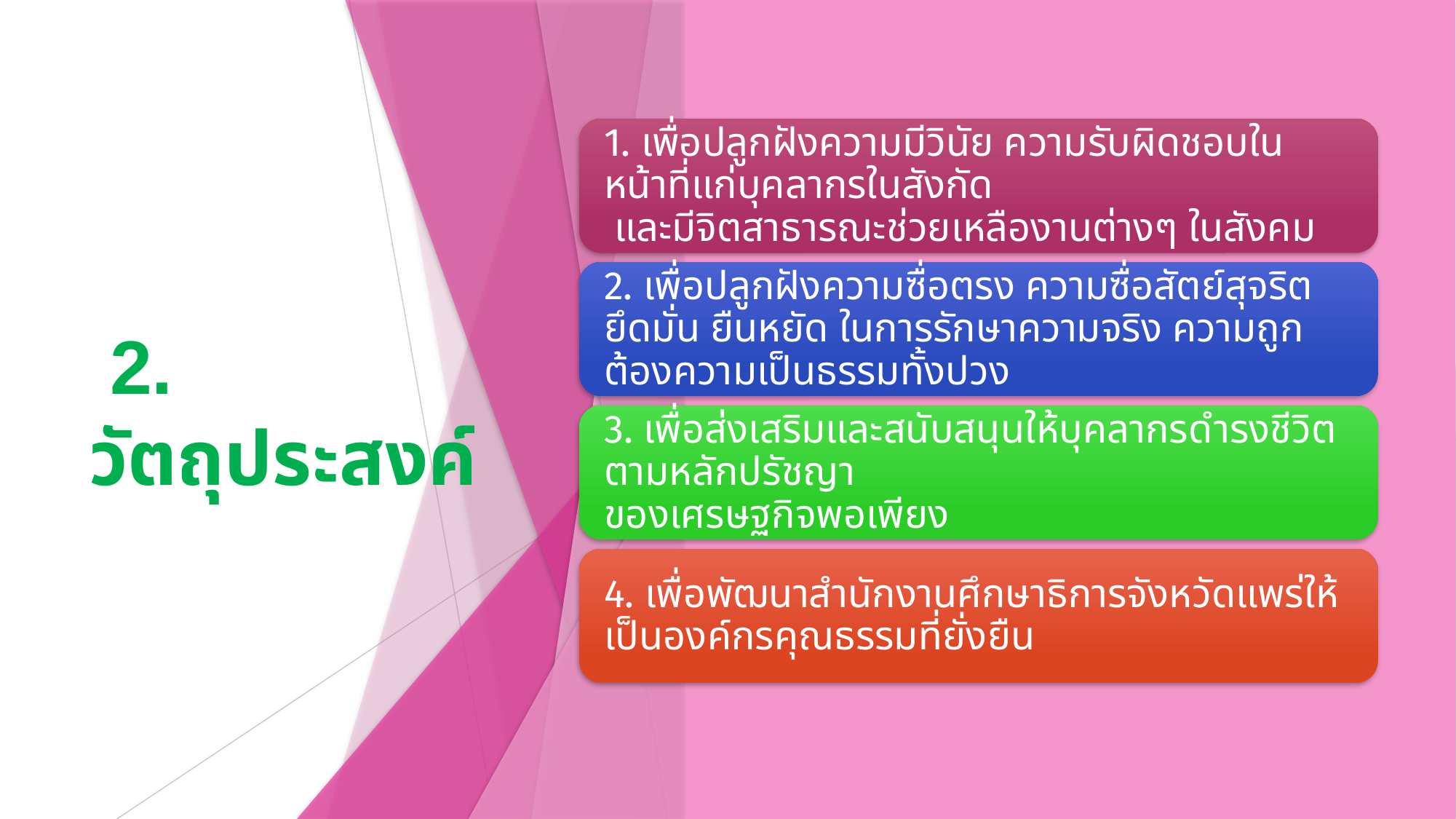

1. เพื่อปลูกฝังความมีวินัย ความรับผิดชอบในหน้าที่แก่บุคลากรในสังกัด
 และมีจิตสาธารณะช่วยเหลืองานต่างๆ ในสังคม
2. เพื่อปลูกฝังความซื่อตรง ความซื่อสัตย์สุจริต ยึดมั่น ยืนหยัด ในการรักษาความจริง ความถูกต้องความเป็นธรรมทั้งปวง
3. เพื่อส่งเสริมและสนับสนุนให้บุคลากรดำรงชีวิตตามหลักปรัชญา
ของเศรษฐกิจพอเพียง
4. เพื่อพัฒนาสำนักงานศึกษาธิการจังหวัดแพร่ให้เป็นองค์กรคุณธรรมที่ยั่งยืน
# 2. วัตถุประสงค์